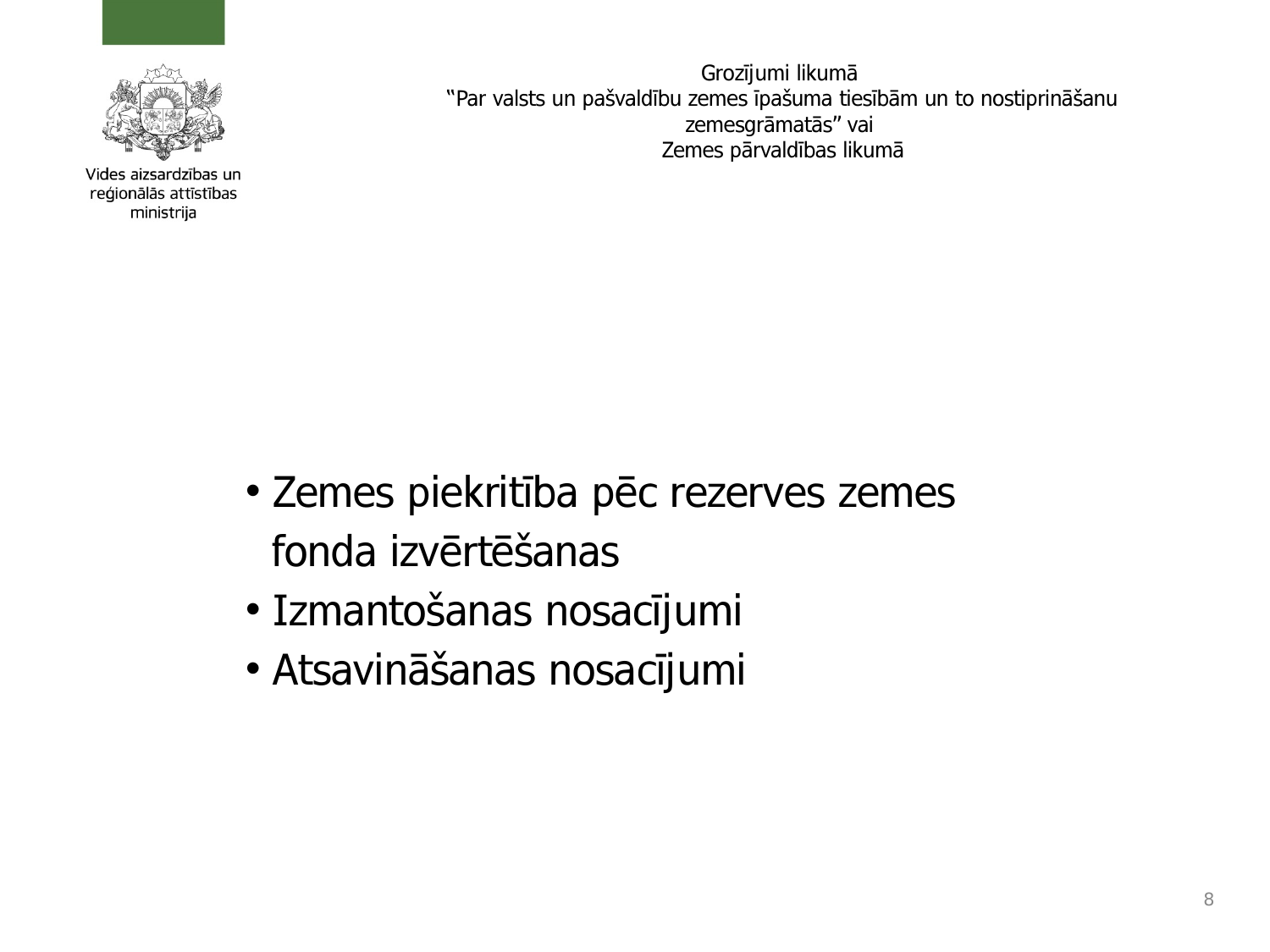

# Grozījumi likumā “Par valsts un pašvaldību zemes īpašuma tiesībām un to nostiprināšanu zemesgrāmatās” vai Zemes pārvaldības likumā

 Zemes piekritība pēc rezerves zemes
  fonda izvērtēšanas
 Izmantošanas nosacījumi
 Atsavināšanas nosacījumi

8